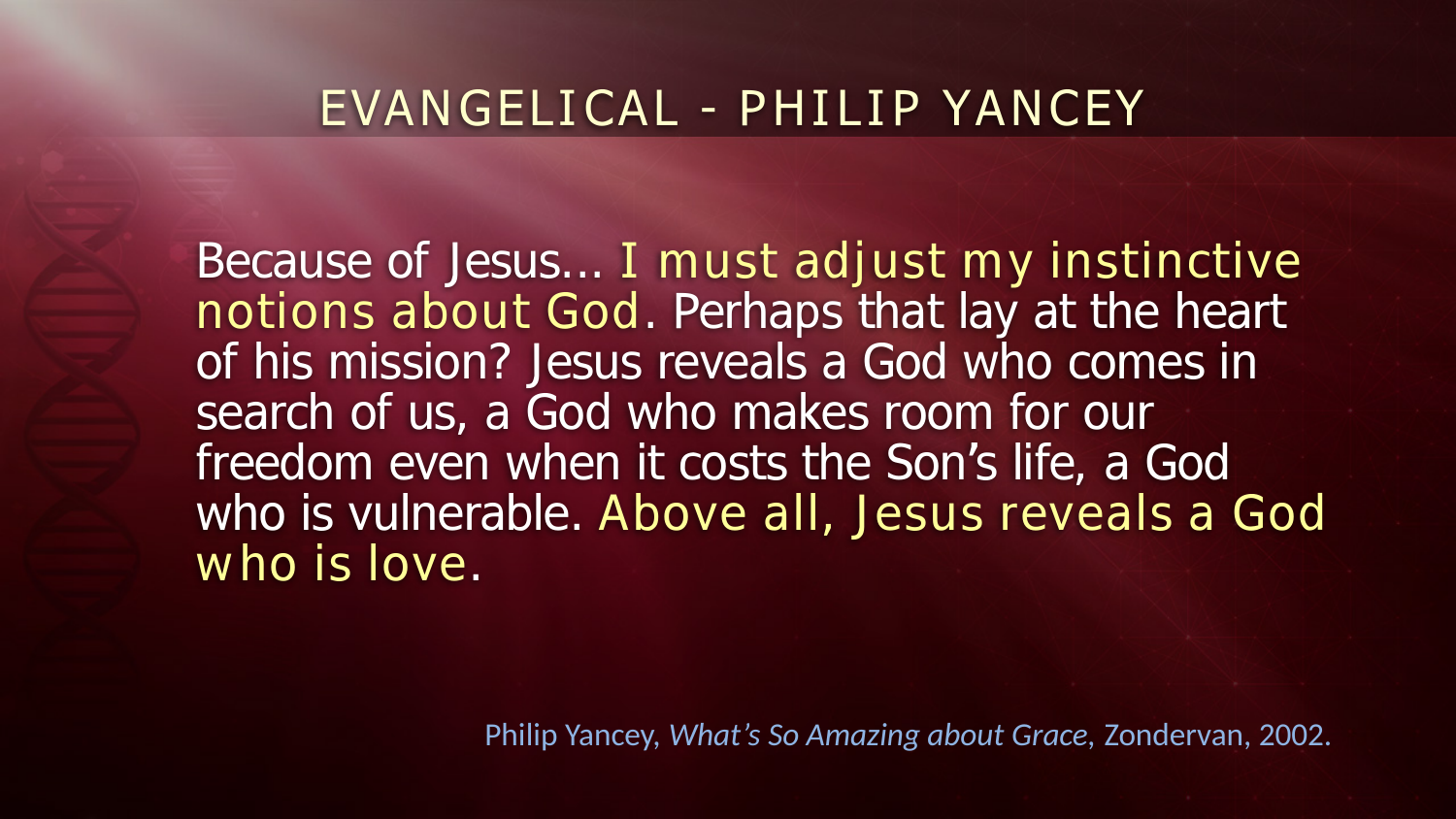

EVANGELICAL - PHILIP YANCEY

Because of Jesus... I must adjust my instinctive notions about God. Perhaps that lay at the heart of his mission? Jesus reveals a God who comes in search of us, a God who makes room for our freedom even when it costs the Son’s life, a God who is vulnerable. Above all, Jesus reveals a God who is love.
Philip Yancey, What’s So Amazing about Grace, Zondervan, 2002.